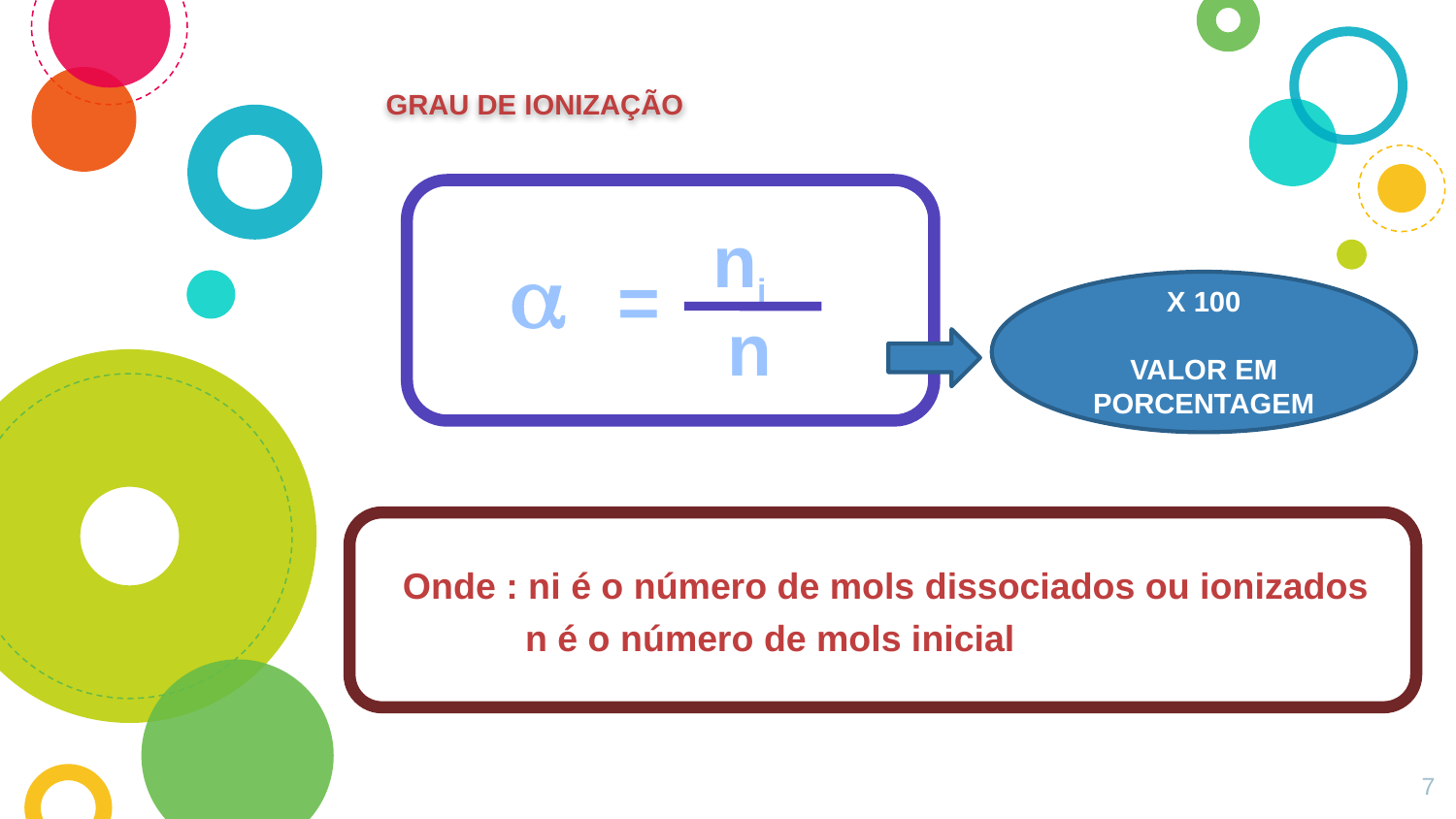

GRAU DE IONIZAÇÃO

ni
α
=
n

X 100

VALOR EM PORCENTAGEM

Onde : ni é o número de mols dissociados ou ionizados
            n é o número de mols inicial
7